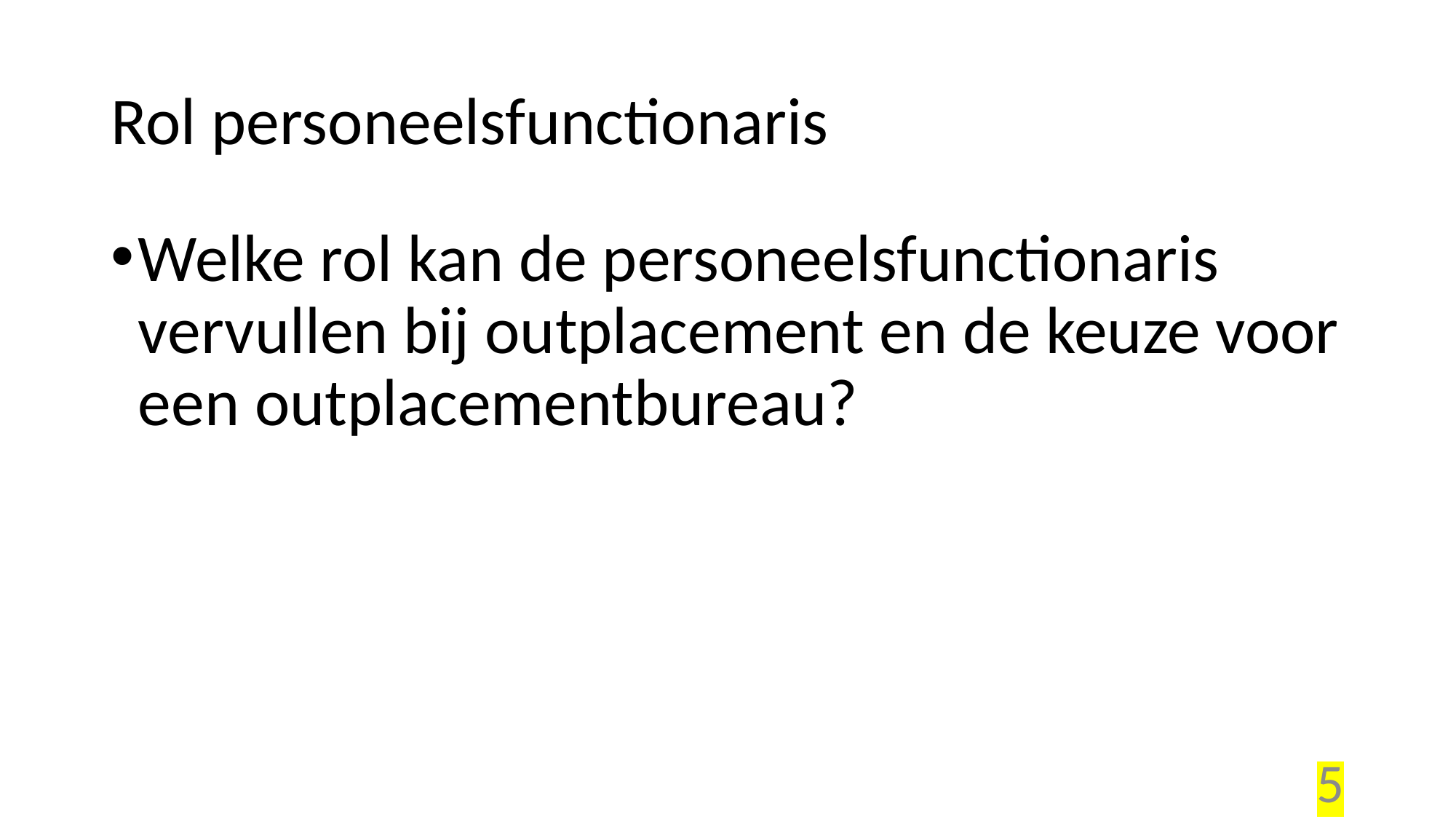

# Rol personeelsfunctionaris
Welke rol kan de personeelsfunctionaris vervullen bij outplacement en de keuze voor een outplacementbureau?
5